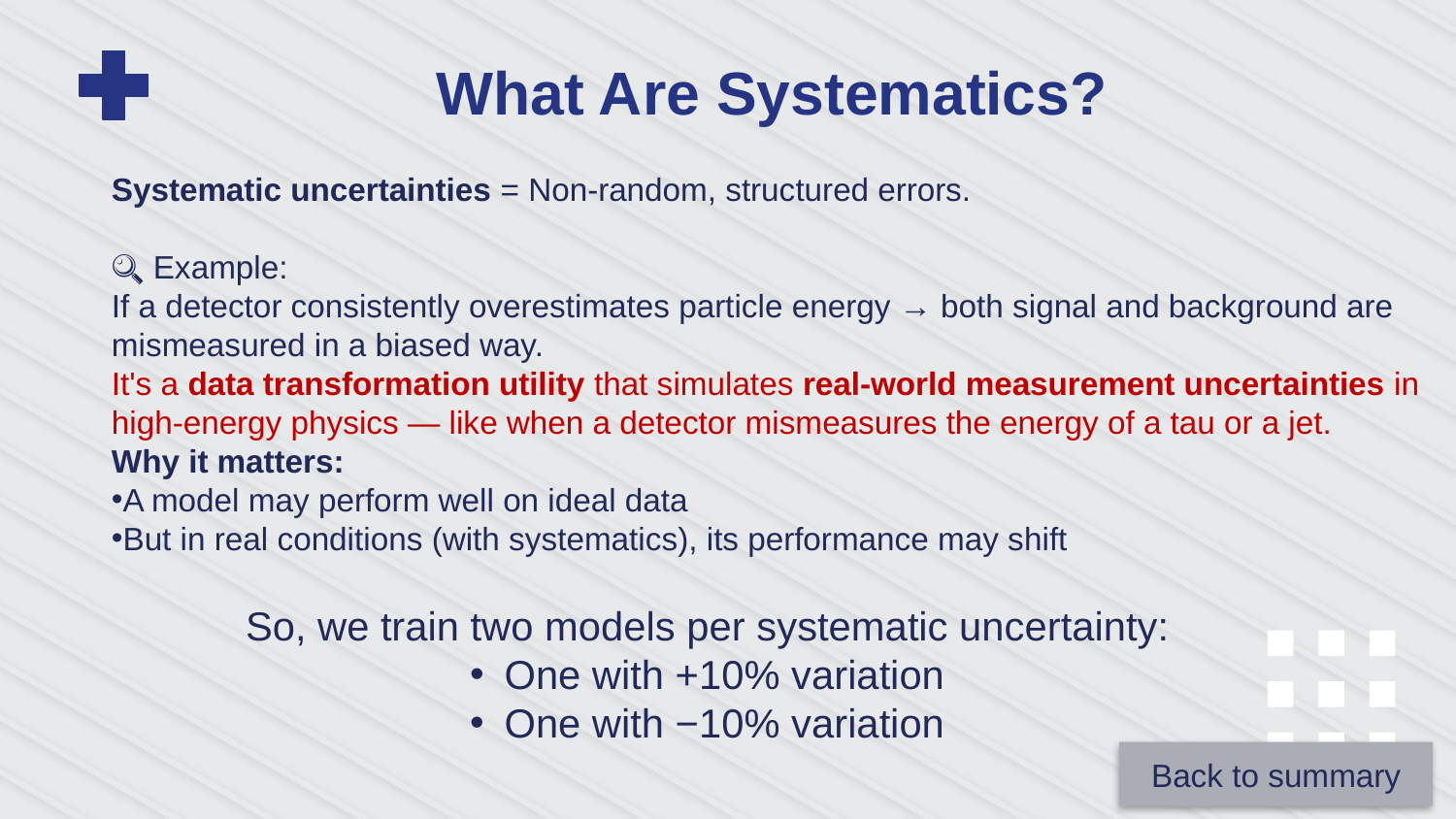

What Are Systematics?
Systematic uncertainties = Non-random, structured errors.

🔍 Example:
If a detector consistently overestimates particle energy → both signal and background are mismeasured in a biased way.
It's a data transformation utility that simulates real-world measurement uncertainties in high-energy physics — like when a detector mismeasures the energy of a tau or a jet.
Why it matters:
A model may perform well on ideal data
But in real conditions (with systematics), its performance may shift

So, we train two models per systematic uncertainty:
One with +10% variation
One with −10% variation
Back to summary